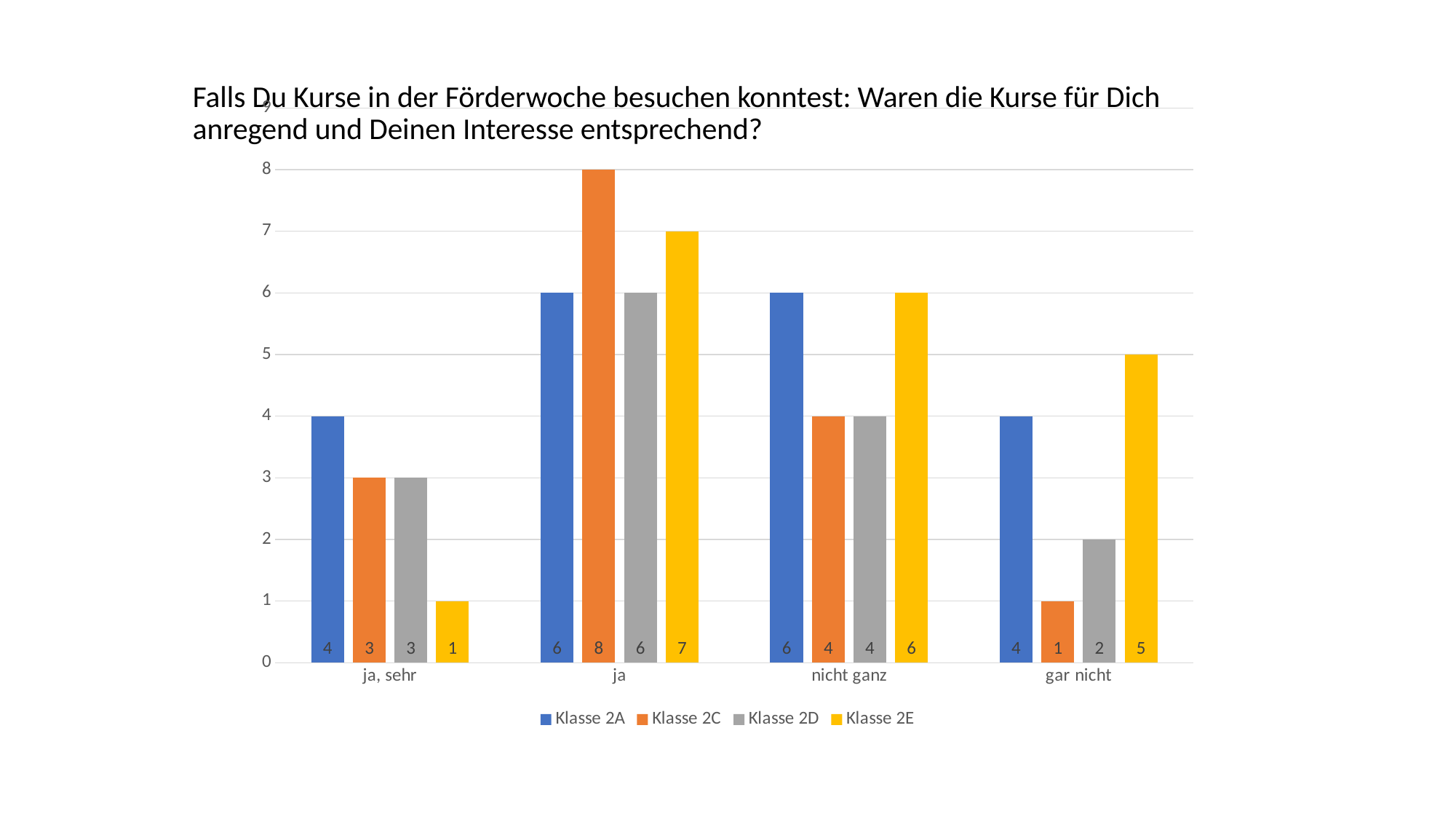

# Falls Du Kurse in der Förderwoche besuchen konntest: Waren die Kurse für Dich anregend und Deinen Interesse entsprechend?

### Chart

| Category | Klasse 2A | Klasse 2C | Klasse 2D | Klasse 2E |
|---|---|---|---|---|
| ja, sehr | 4.0 | 3.0 | 3.0 | 1.0 |
| ja | 6.0 | 8.0 | 6.0 | 7.0 |
| nicht ganz | 6.0 | 4.0 | 4.0 | 6.0 |
| gar nicht | 4.0 | 1.0 | 2.0 | 5.0 |